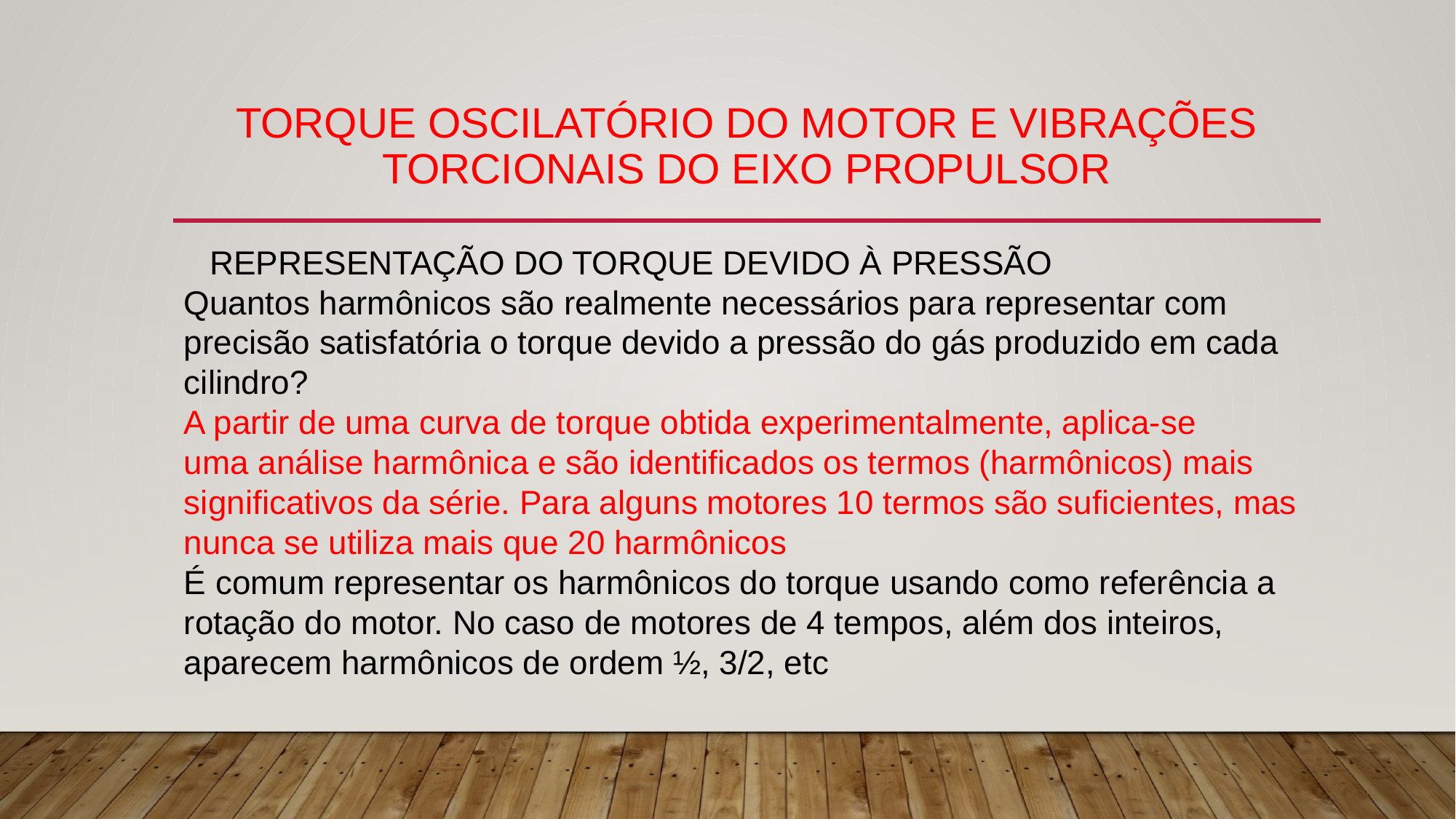

# TORQUE OSCILATÓRIO DO MOTOR E VIBRAÇÕES TORCIONAIS DO EIXO PROPULSOR
REPRESENTAÇÃO DO TORQUE DEVIDO À PRESSÃO
Quantos harmônicos são realmente necessários para representar com precisão satisfatória o torque devido a pressão do gás produzido em cada cilindro?
A partir de uma curva de torque obtida experimentalmente, aplica-se
uma análise harmônica e são identificados os termos (harmônicos) mais
significativos da série. Para alguns motores 10 termos são suficientes, mas
nunca se utiliza mais que 20 harmônicos
É comum representar os harmônicos do torque usando como referência a rotação do motor. No caso de motores de 4 tempos, além dos inteiros, aparecem harmônicos de ordem ½, 3/2, etc

   -